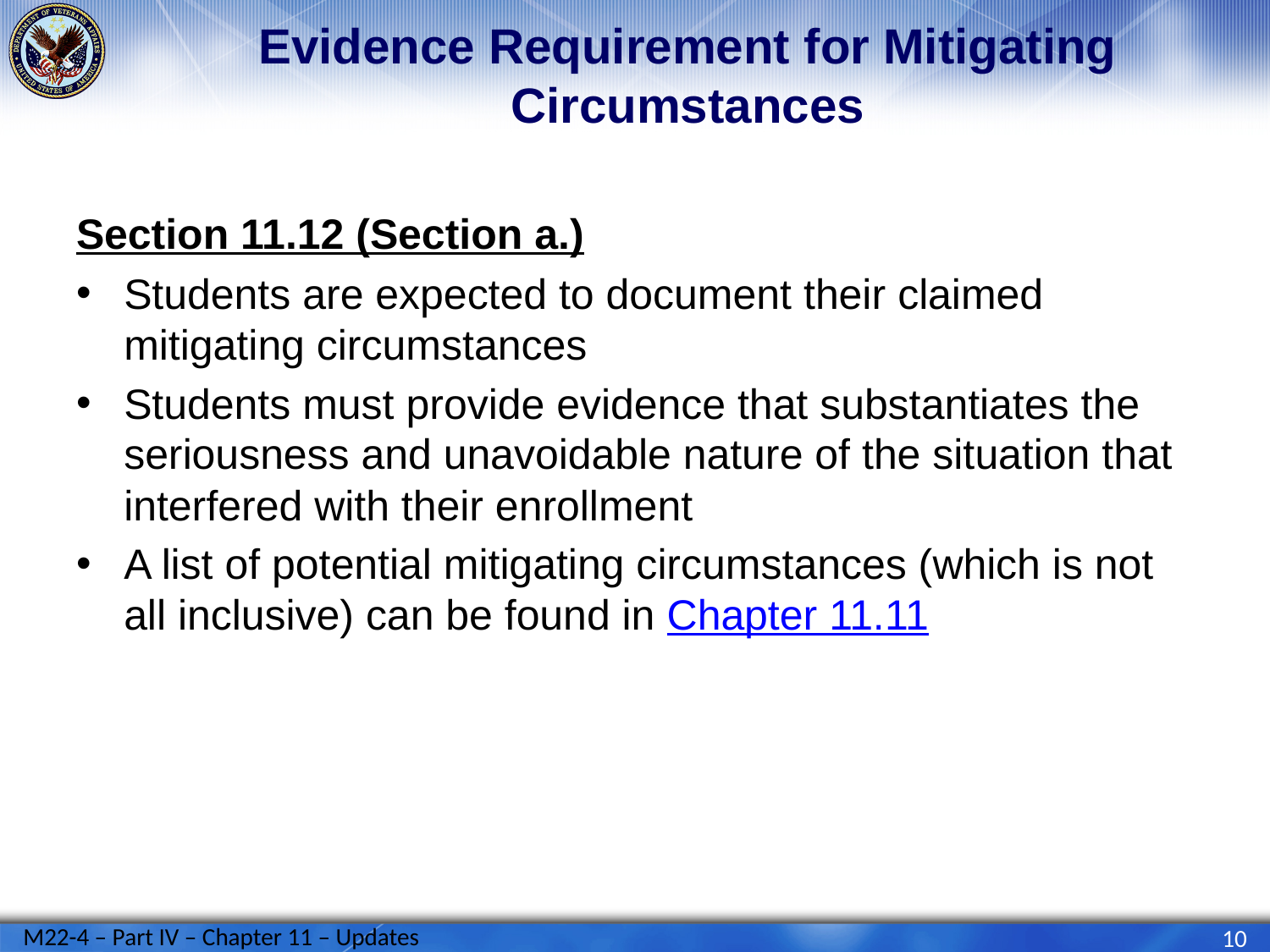

# Evidence Requirement for Mitigating Circumstances
Section 11.12 (Section a.)
Students are expected to document their claimed mitigating circumstances
Students must provide evidence that substantiates the seriousness and unavoidable nature of the situation that interfered with their enrollment
A list of potential mitigating circumstances (which is not all inclusive) can be found in Chapter 11.11
M22-4 – Part IV – Chapter 11 – Updates
10